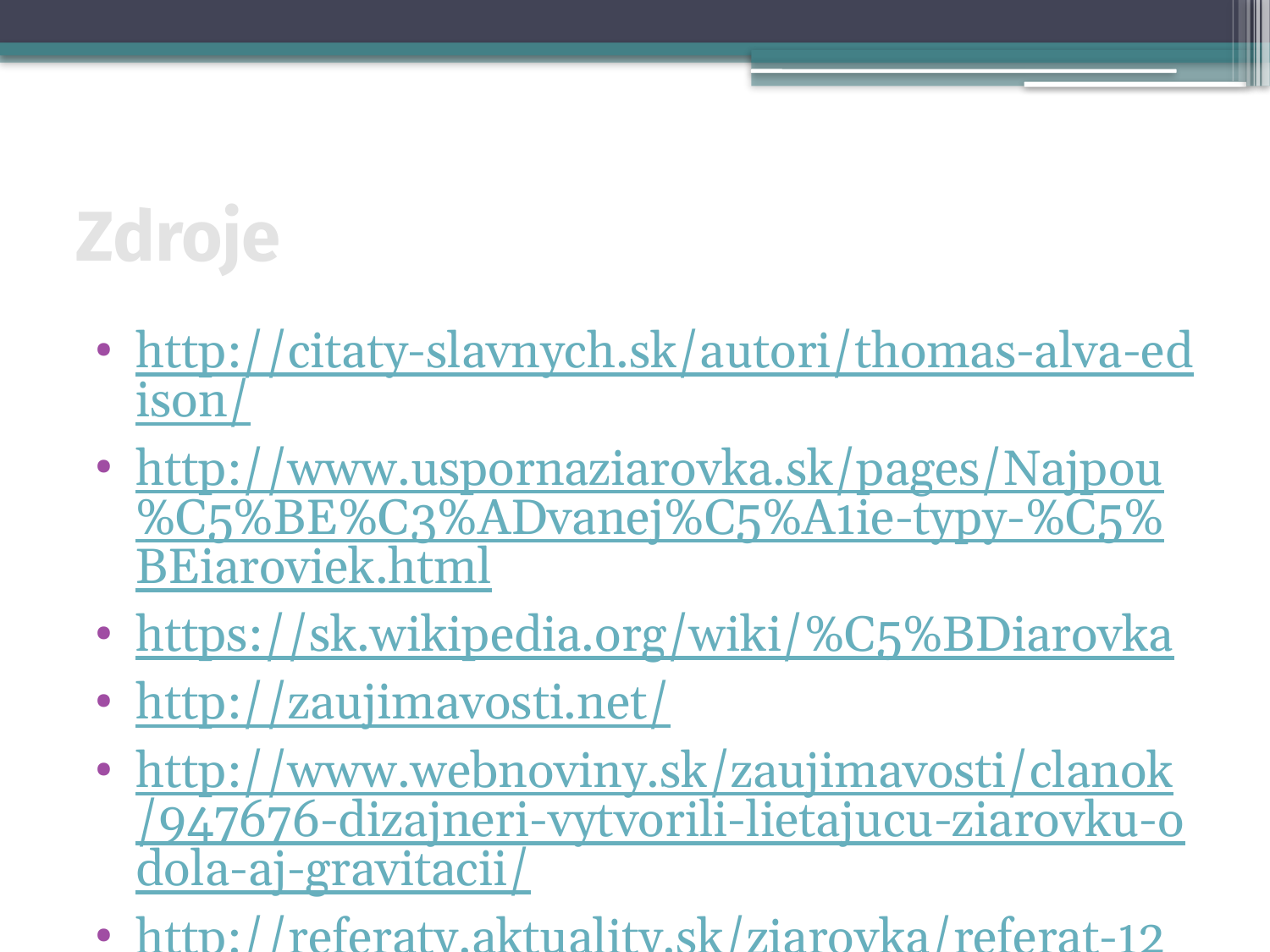

# Zdroje
http://citaty-slavnych.sk/autori/thomas-alva-edison/
http://www.uspornaziarovka.sk/pages/Najpou%C5%BE%C3%ADvanej%C5%A1ie-typy-%C5%BEiaroviek.html
https://sk.wikipedia.org/wiki/%C5%BDiarovka
http://zaujimavosti.net/
http://www.webnoviny.sk/zaujimavosti/clanok/947676-dizajneri-vytvorili-lietajucu-ziarovku-odola-aj-gravitacii/
http://referaty.aktuality.sk/ziarovka/referat-12007 https://sk.wikipedia.org/wiki/Thomas_Alva_Edison